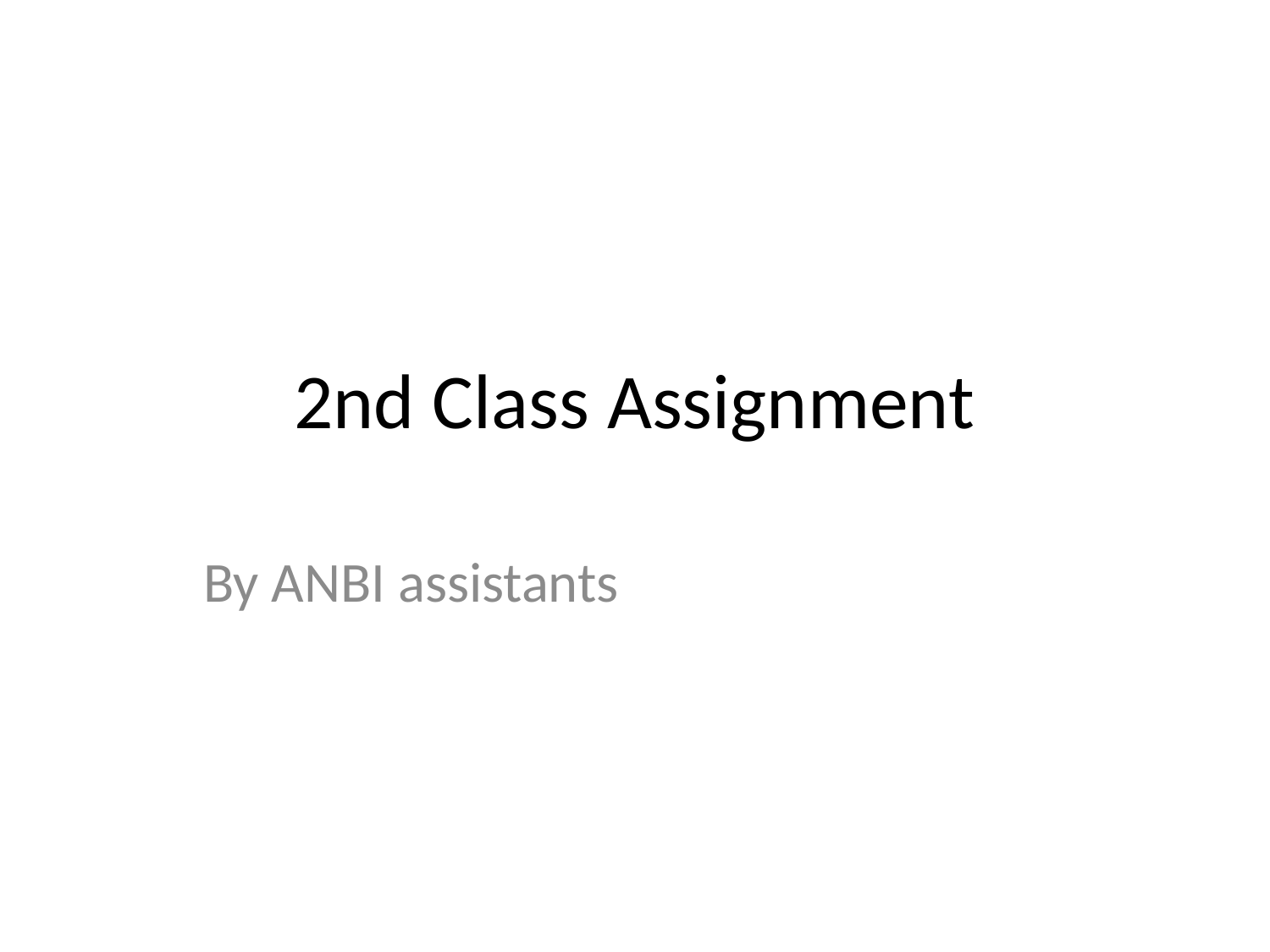

# 2nd Class Assignment
By ANBI assistants